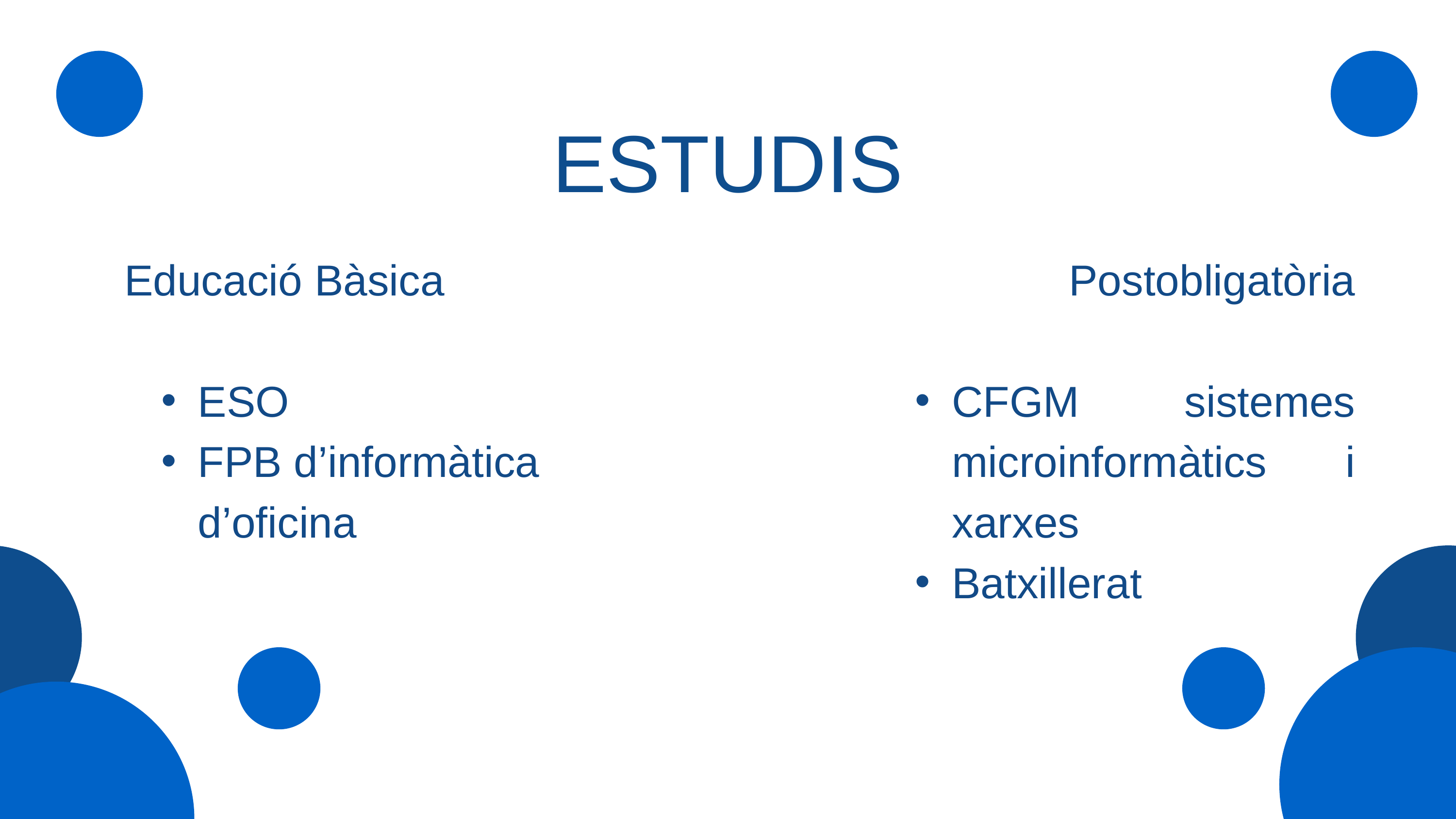

ESTUDIS
Educació Bàsica

ESO
FPB d’informàtica d’oficina
Postobligatòria

CFGM sistemes microinformàtics i xarxes
Batxillerat